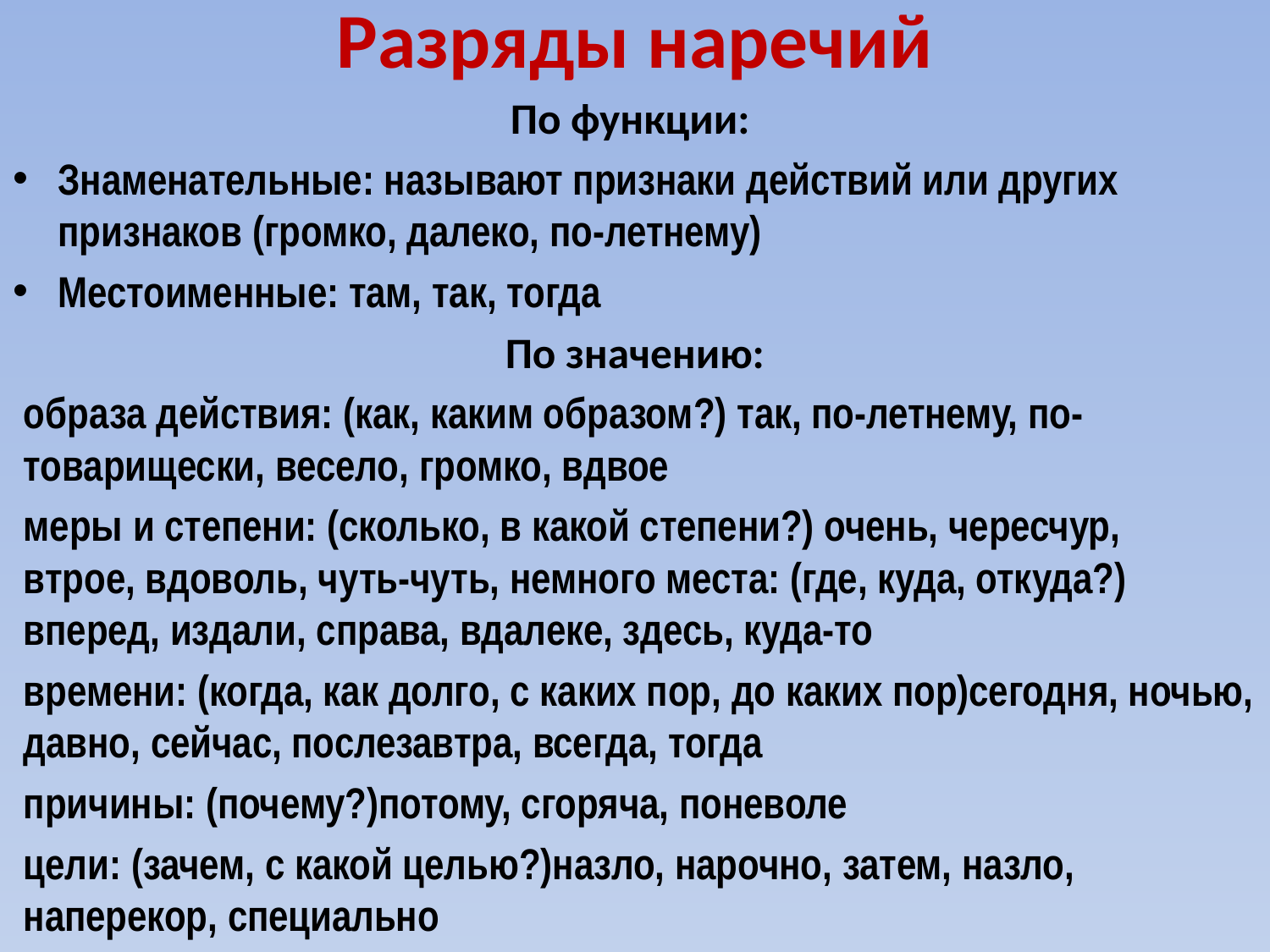

# Разряды наречий
По функции:
Знаменательные: называют признаки действий или других признаков (громко, далеко, по-летнему)
Местоименные: там, так, тогда
По значению:
образа действия: (как, каким образом?) так, по-летнему, по-товарищески, весело, громко, вдвое
меры и степени: (сколько, в какой степени?) очень, чересчур, втрое, вдоволь, чуть-чуть, немного места: (где, куда, откуда?) вперед, издали, справа, вдалеке, здесь, куда-то
времени: (когда, как долго, с каких пор, до каких пор)сегодня, ночью, давно, сейчас, послезавтра, всегда, тогда
причины: (почему?)потому, сгоряча, поневоле
цели: (зачем, с какой целью?)назло, нарочно, затем, назло, наперекор, специально